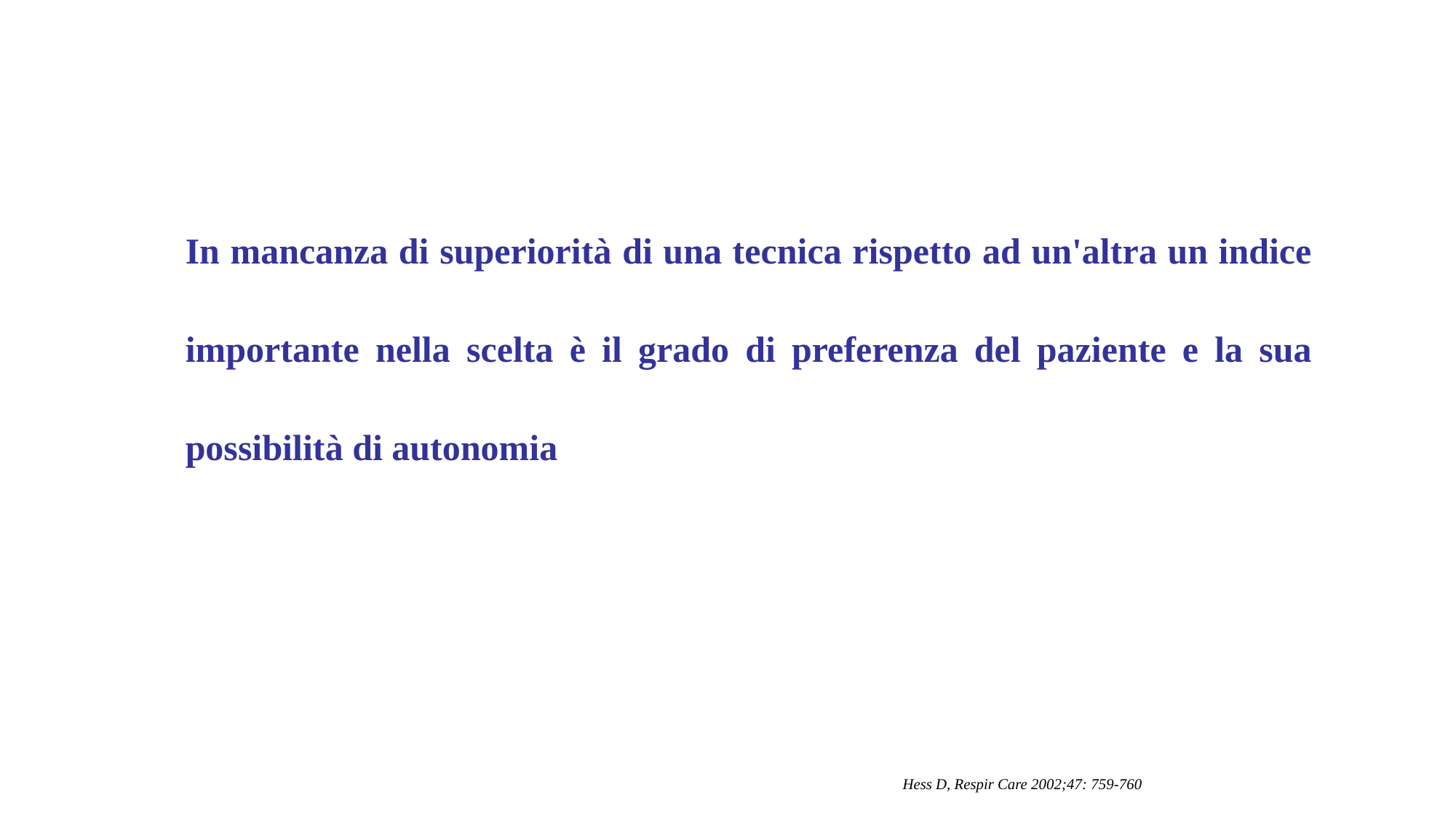

In mancanza di superiorità di una tecnica rispetto ad un'altra un indice importante nella scelta è il grado di preferenza del paziente e la sua possibilità di autonomia
Hess D, Respir Care 2002;47: 759-760